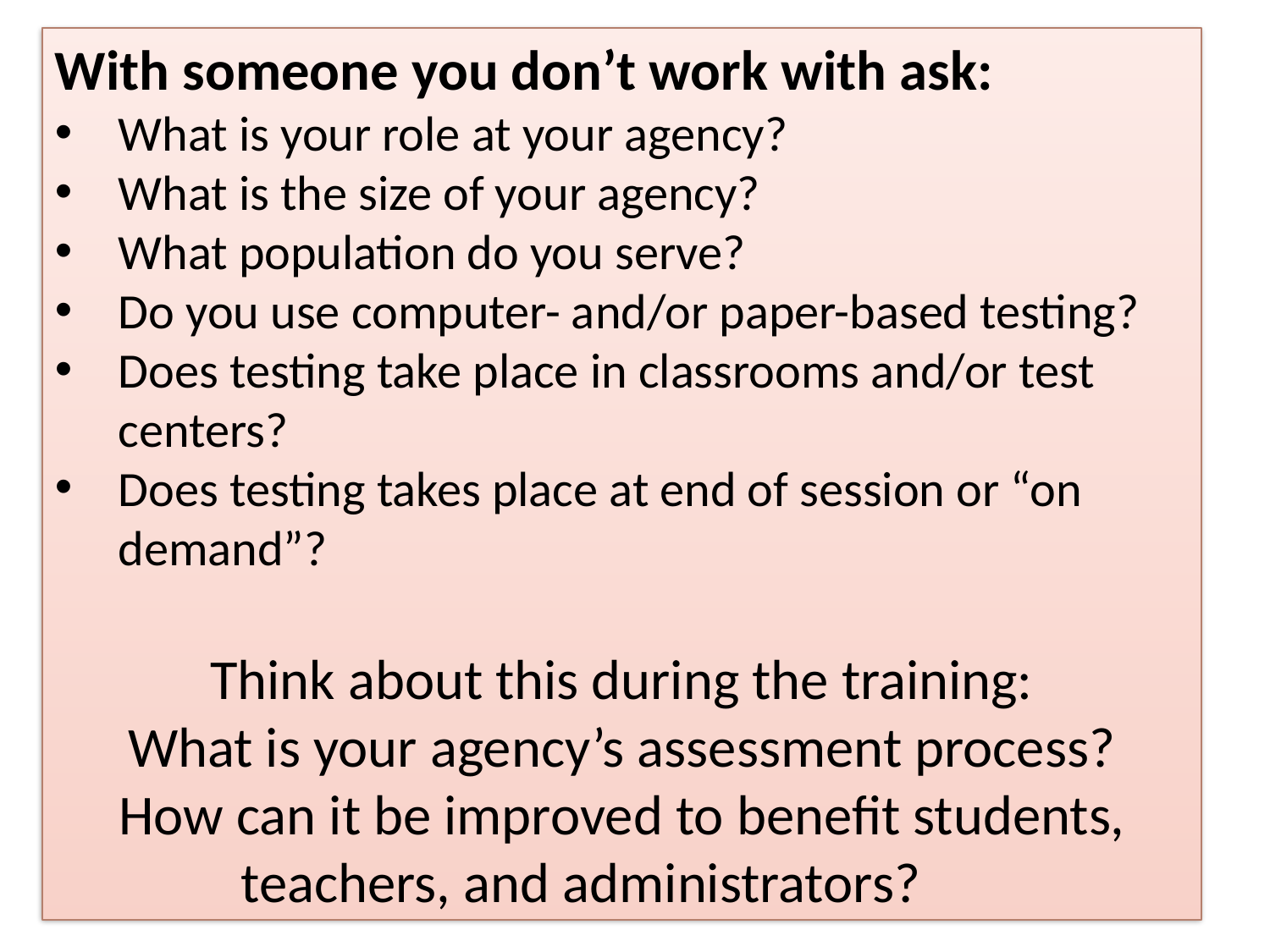

With someone you don’t work with ask:
What is your role at your agency?
What is the size of your agency?
What population do you serve?
Do you use computer- and/or paper-based testing?
Does testing take place in classrooms and/or test centers?
Does testing takes place at end of session or “on demand”?

Think about this during the training:
What is your agency’s assessment process?
How can it be improved to benefit students, teachers, and administrators?
4